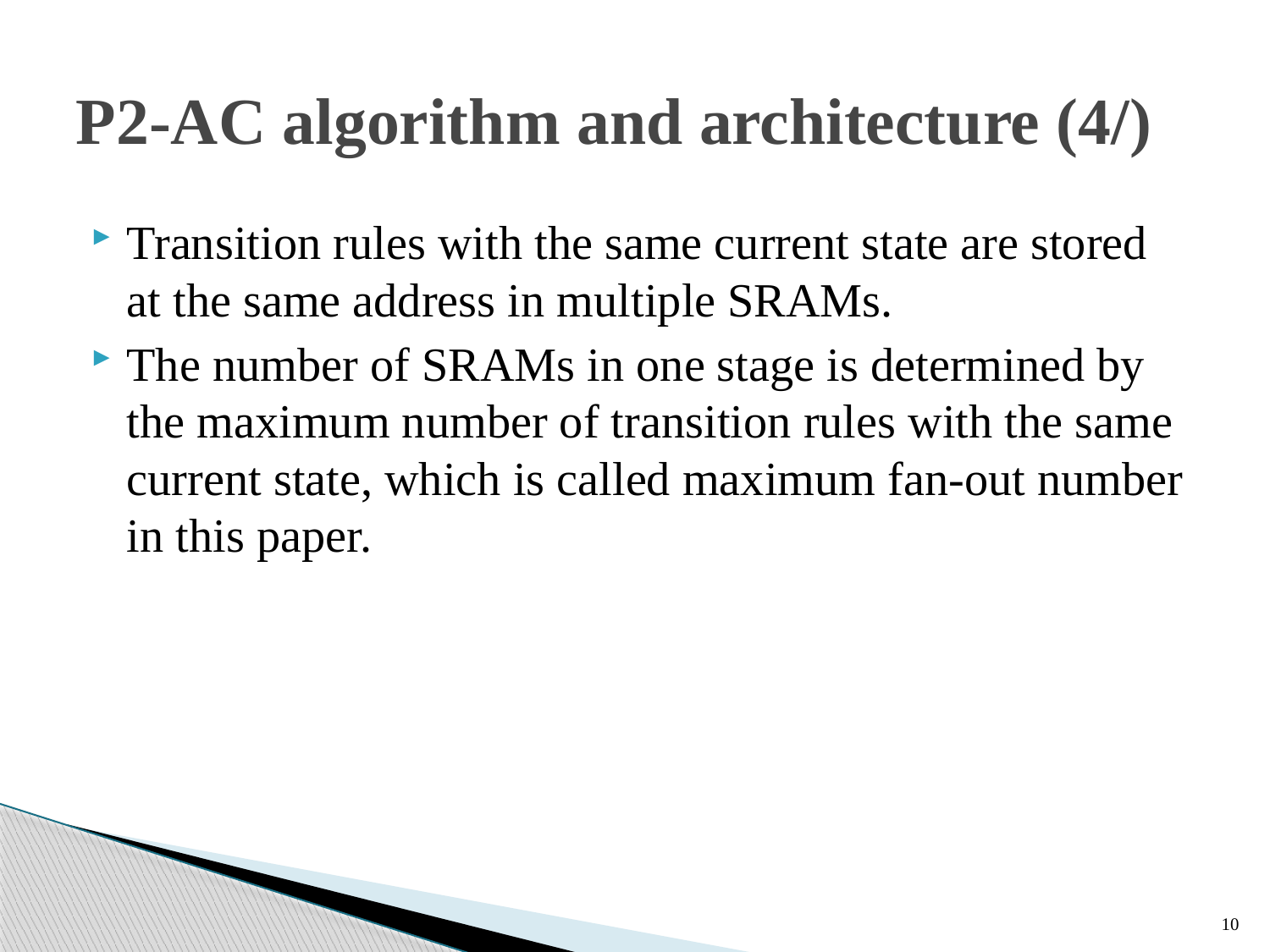

# P2-AC algorithm and architecture (4/)
Transition rules with the same current state are stored at the same address in multiple SRAMs.
The number of SRAMs in one stage is determined by the maximum number of transition rules with the same current state, which is called maximum fan-out number in this paper.
10